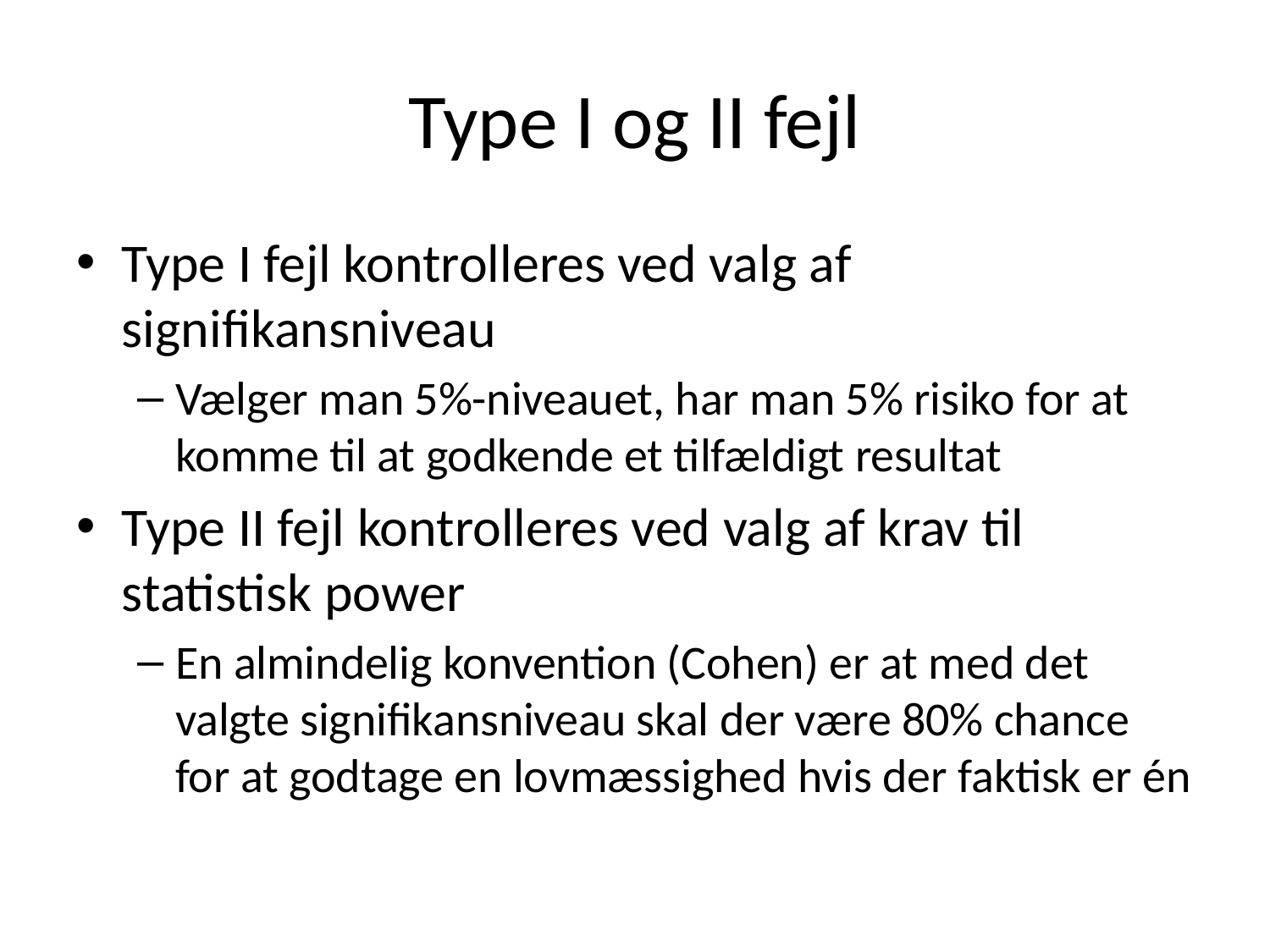

# Type I og II fejl
Type I fejl kontrolleres ved valg af signifikansniveau
Vælger man 5%-niveauet, har man 5% risiko for at komme til at godkende et tilfældigt resultat
Type II fejl kontrolleres ved valg af krav til statistisk power
En almindelig konvention (Cohen) er at med det valgte signifikansniveau skal der være 80% chance for at godtage en lovmæssighed hvis der faktisk er én